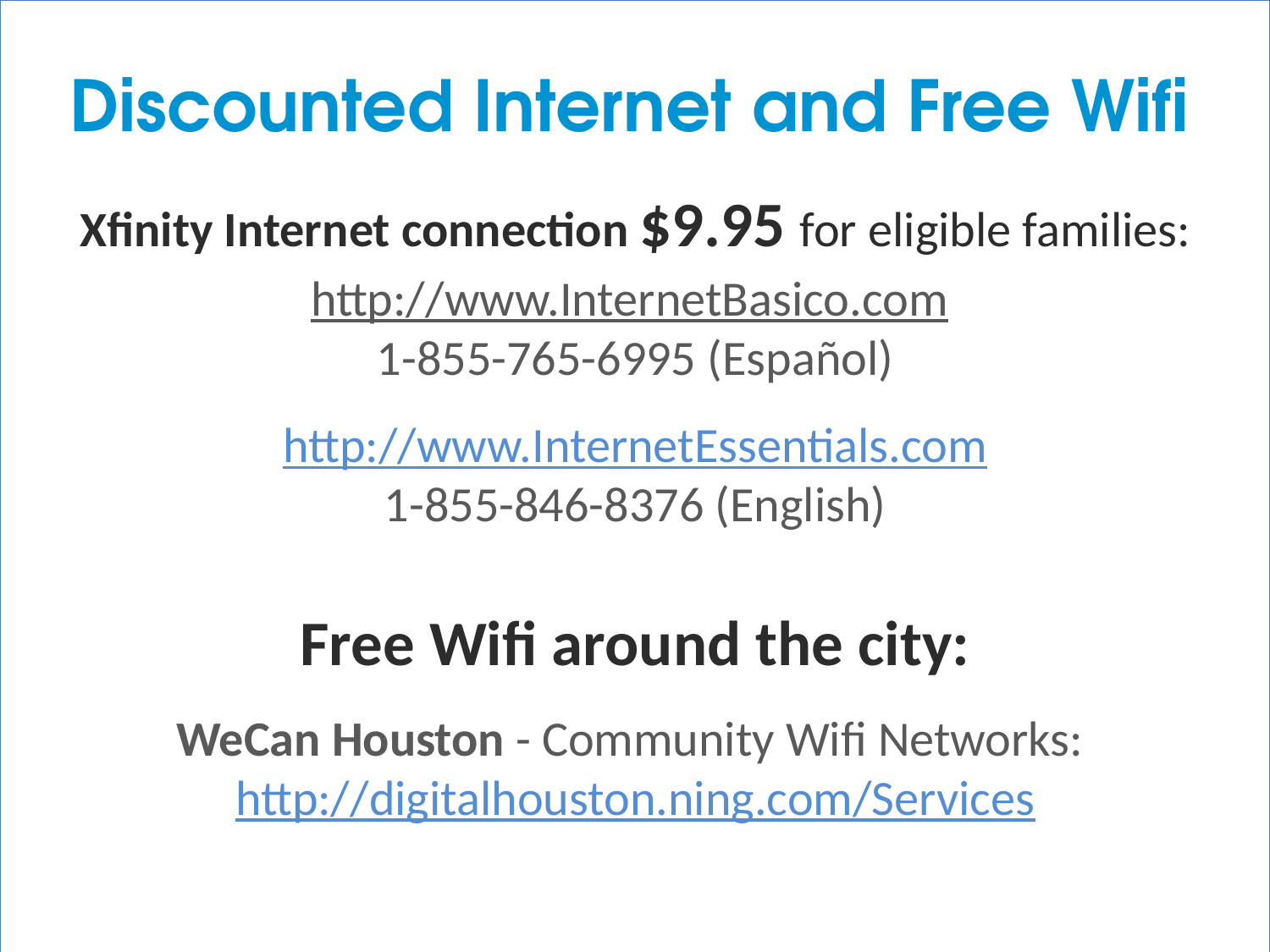

Discounted Internet and Free Wifi
#
Xfinity Internet connection $9.95 for eligible families:
http://www.InternetBasico.com
1-855-765-6995 (Español)
http://www.InternetEssentials.com
1-855-846-8376 (English)
Free Wifi around the city:
WeCan Houston - Community Wifi Networks: http://digitalhouston.ning.com/Services